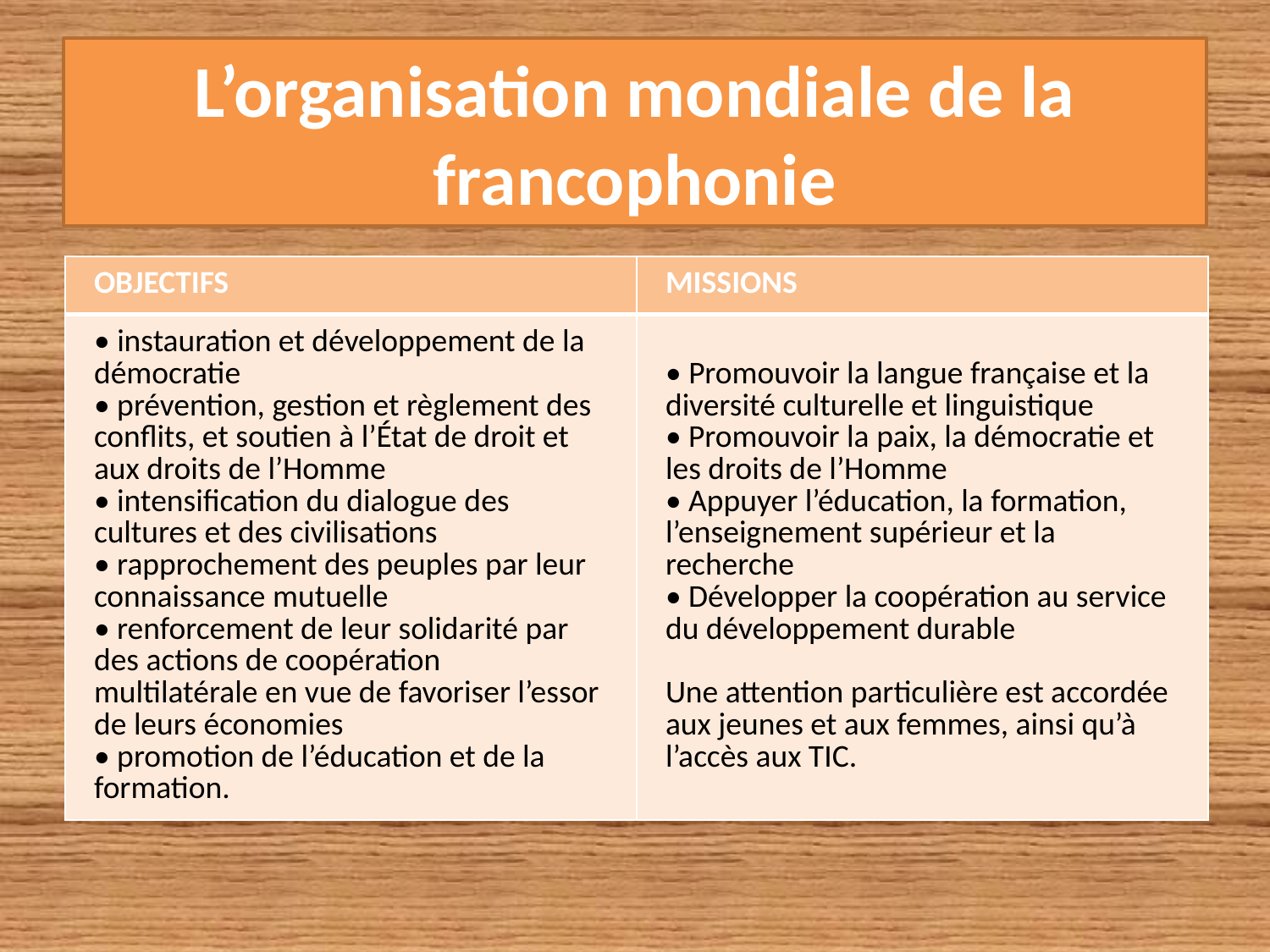

# L’organisation mondiale de la francophonie
| Objectifs | MISSIONS |
| --- | --- |
| • instauration et développement de la démocratie  • prévention, gestion et règlement des conflits, et soutien à l’État de droit et aux droits de l’Homme  • intensification du dialogue des cultures et des civilisations  • rapprochement des peuples par leur connaissance mutuelle  • renforcement de leur solidarité par des actions de coopération multilatérale en vue de favoriser l’essor de leurs économies  • promotion de l’éducation et de la formation. | • Promouvoir la langue française et la diversité culturelle et linguistique  • Promouvoir la paix, la démocratie et les droits de l’Homme • Appuyer l’éducation, la formation, l’enseignement supérieur et la recherche  • Développer la coopération au service du développement durable Une attention particulière est accordée aux jeunes et aux femmes, ainsi qu’à l’accès aux TIC. |